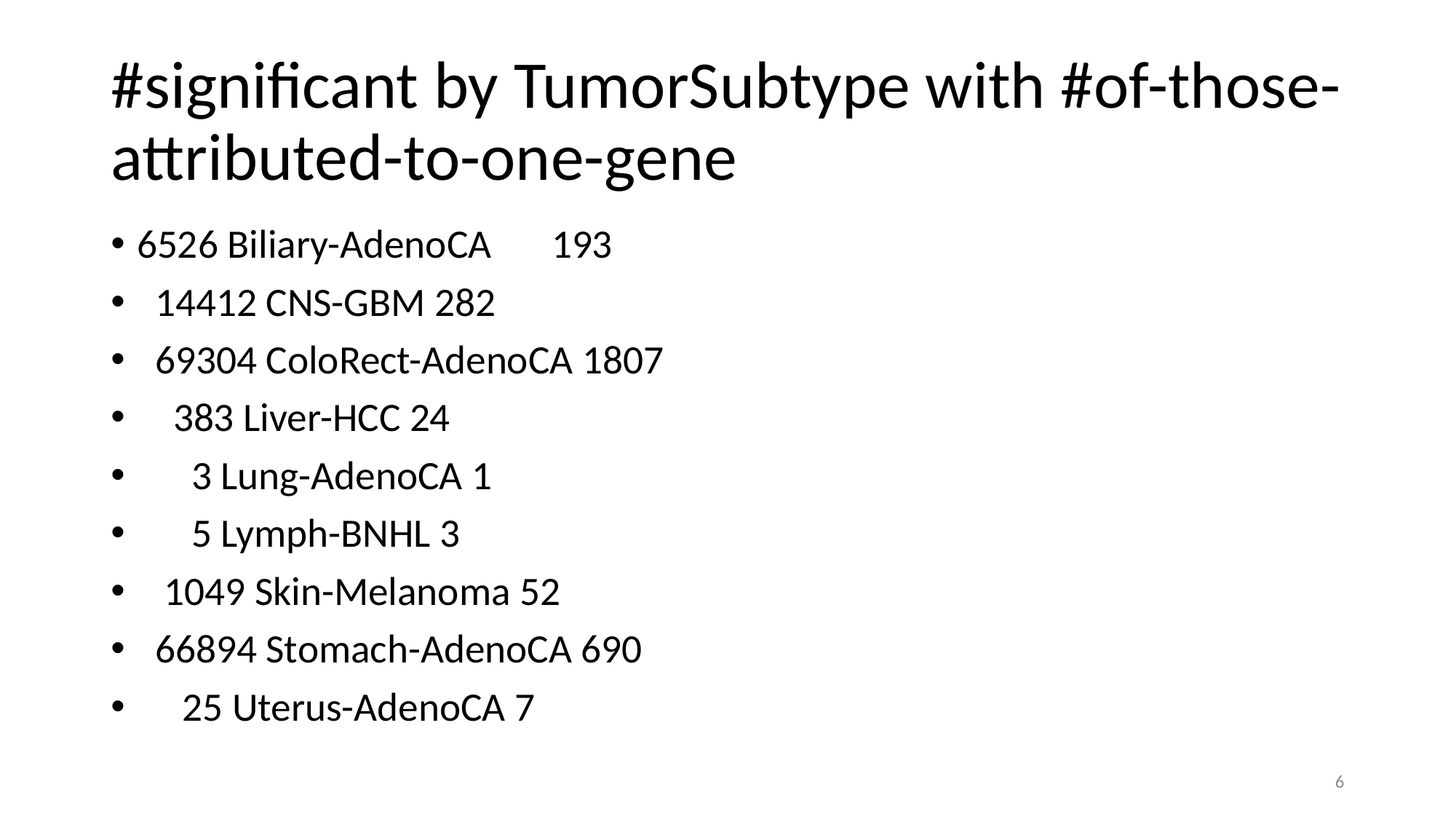

# #significant by TumorSubtype with #of-those-attributed-to-one-gene
6526 Biliary-AdenoCA	193
  14412 CNS-GBM 282
  69304 ColoRect-AdenoCA 1807
    383 Liver-HCC 24
      3 Lung-AdenoCA 1
      5 Lymph-BNHL 3
   1049 Skin-Melanoma 52
  66894 Stomach-AdenoCA 690
     25 Uterus-AdenoCA 7
6